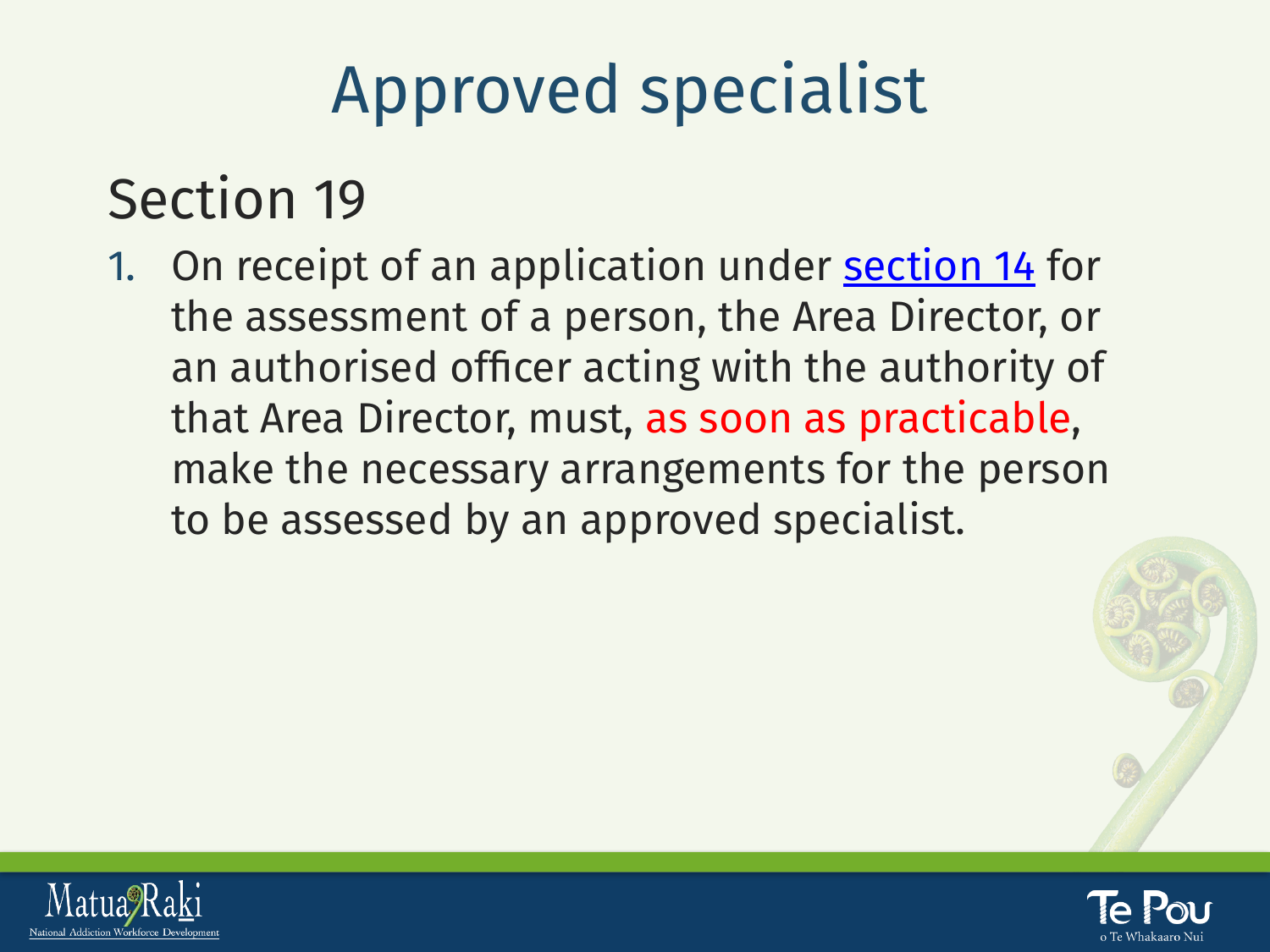

# Approved specialist
Section 19
On receipt of an application under section 14 for the assessment of a person, the Area Director, or an authorised officer acting with the authority of that Area Director, must, as soon as practicable, make the necessary arrangements for the person to be assessed by an approved specialist.